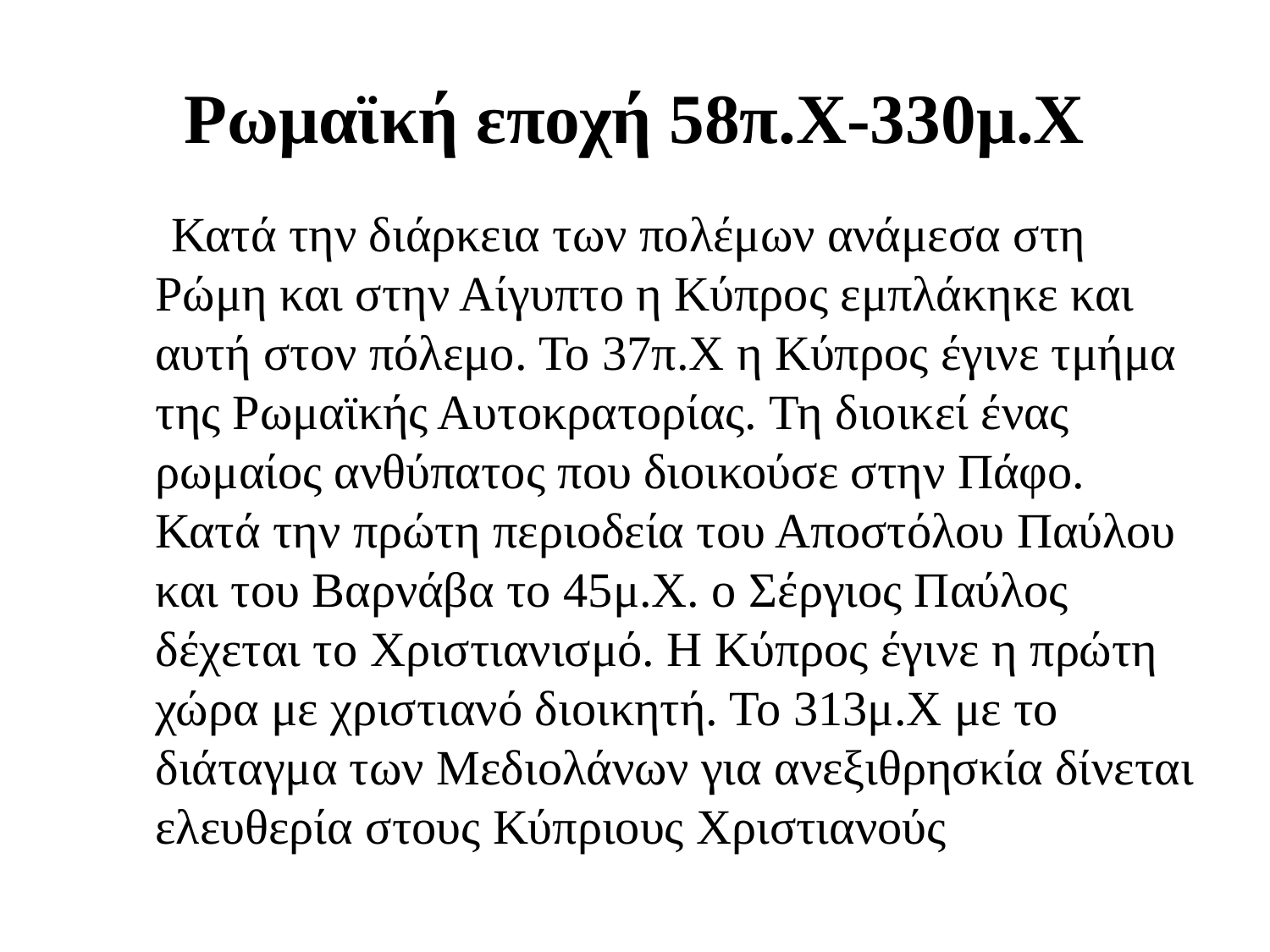

# Ρωμαϊκή εποχή 58π.Χ-330μ.Χ
      Κατά την διάρκεια των πολέμων ανάμεσα στη Ρώμη και στην Αίγυπτο η Κύπρος εμπλάκηκε και αυτή στον πόλεμο. Το 37π.Χ η Κύπρος έγινε τμήμα της Ρωμαϊκής Αυτοκρατορίας. Τη διοικεί ένας ρωμαίος ανθύπατος που διοικούσε στην Πάφο. Κατά την πρώτη περιοδεία του Αποστόλου Παύλου και του Βαρνάβα το 45μ.Χ. ο Σέργιος Παύλος δέχεται το Χριστιανισμό. Η Κύπρος έγινε η πρώτη χώρα με χριστιανό διοικητή. Το 313μ.Χ με το διάταγμα των Μεδιολάνων για ανεξιθρησκία δίνεται ελευθερία στους Κύπριους Χριστιανούς